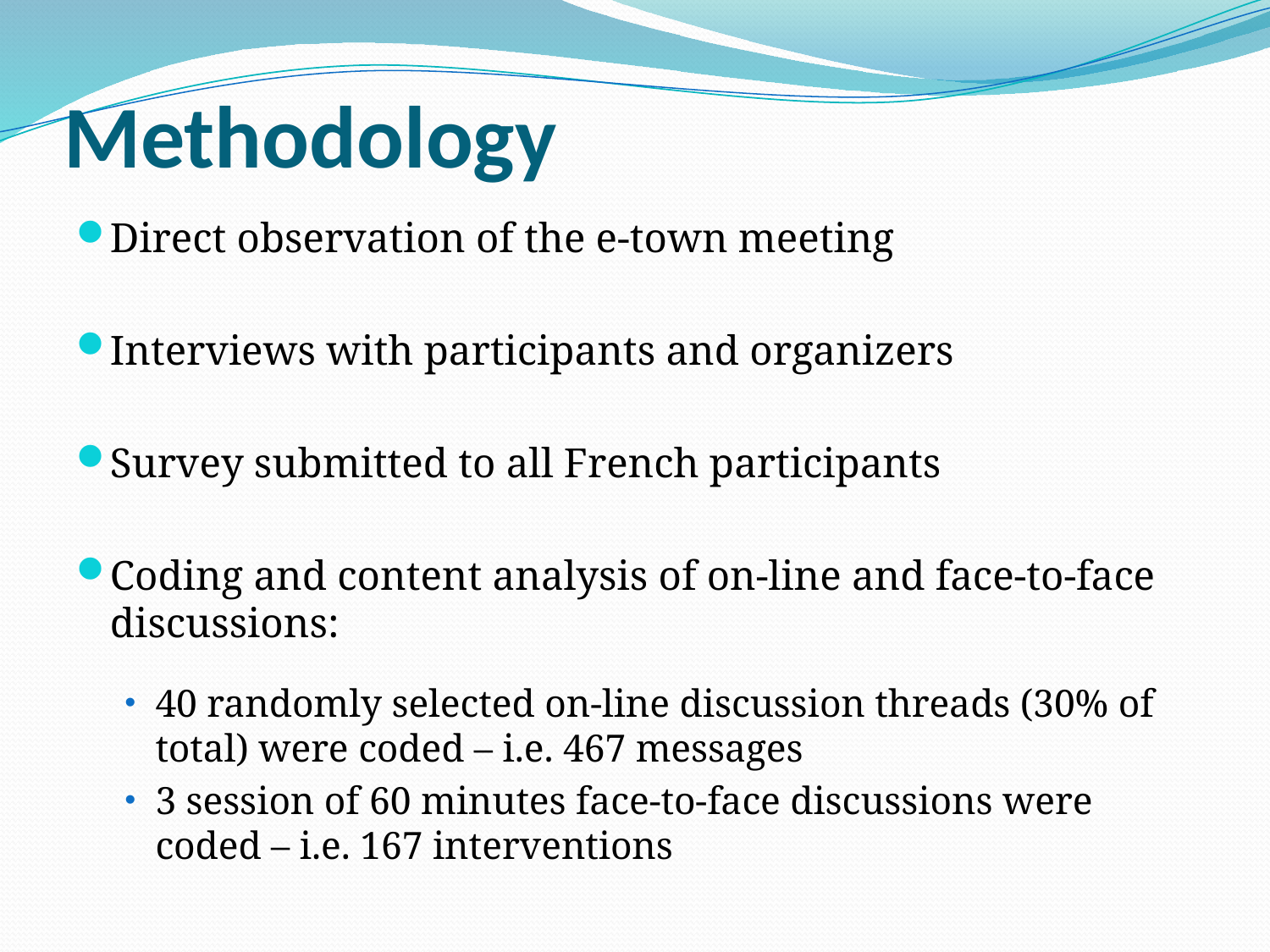

# Methodology
Direct observation of the e-town meeting

Interviews with participants and organizers

Survey submitted to all French participants

Coding and content analysis of on-line and face-to-face discussions:

40 randomly selected on-line discussion threads (30% of total) were coded – i.e. 467 messages
3 session of 60 minutes face-to-face discussions were coded – i.e. 167 interventions